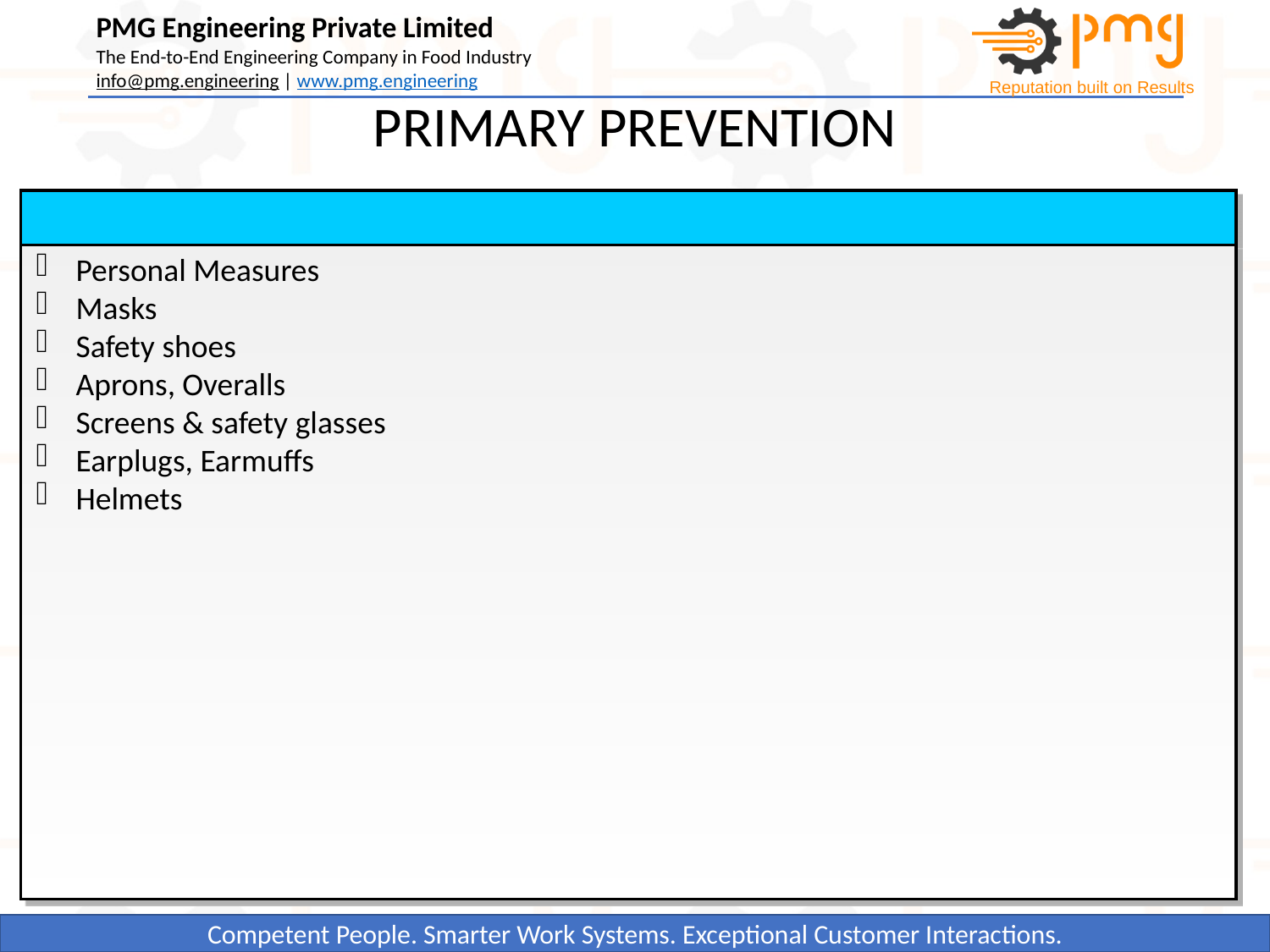

PRIMARY PREVENTION

Personal Measures
Masks
Safety shoes
Aprons, Overalls
Screens & safety glasses
Earplugs, Earmuffs
Helmets